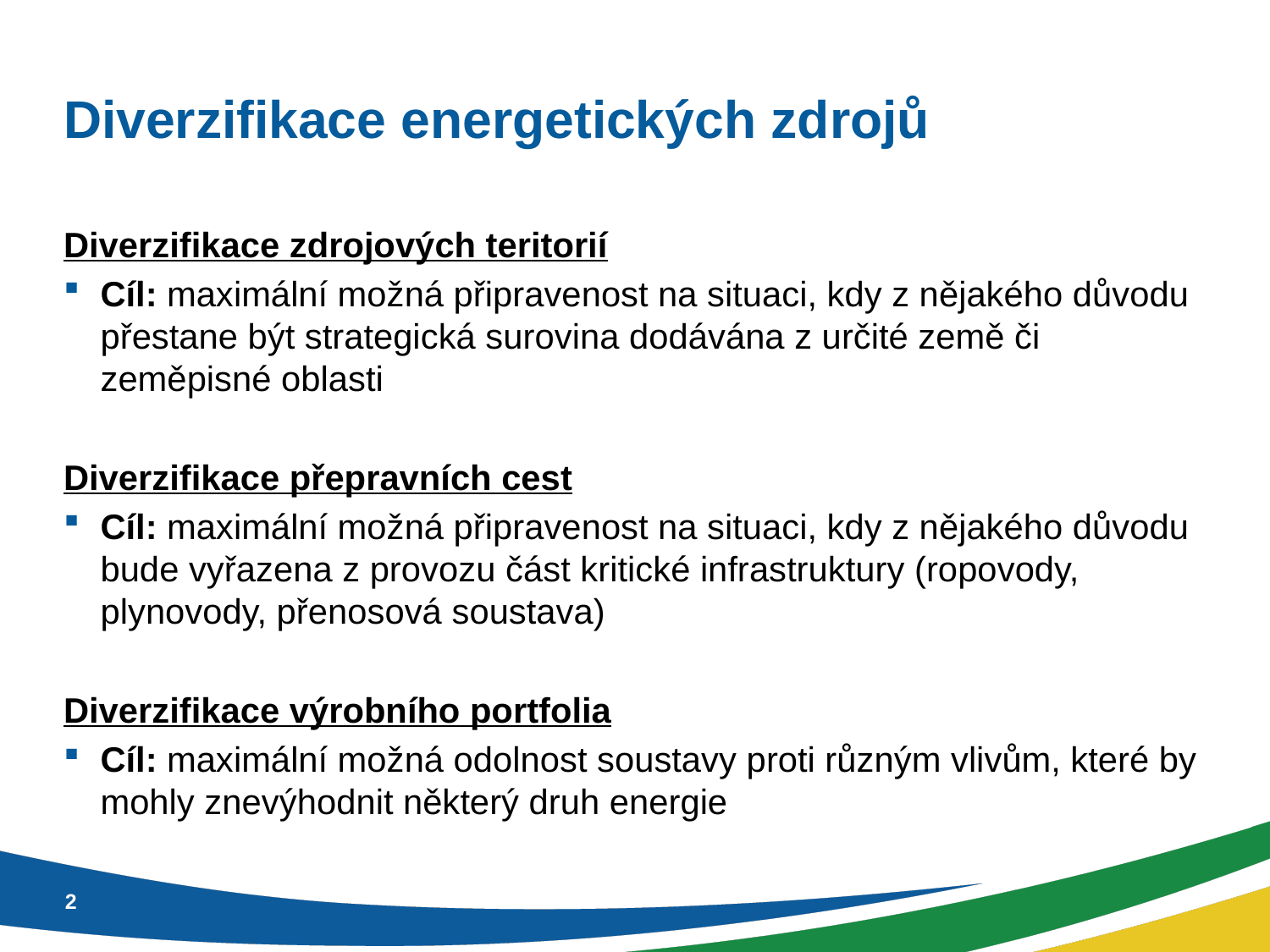

# Diverzifikace energetických zdrojů
Diverzifikace zdrojových teritorií
Cíl: maximální možná připravenost na situaci, kdy z nějakého důvodu přestane být strategická surovina dodávána z určité země či zeměpisné oblasti

Diverzifikace přepravních cest
Cíl: maximální možná připravenost na situaci, kdy z nějakého důvodu bude vyřazena z provozu část kritické infrastruktury (ropovody, plynovody, přenosová soustava)

Diverzifikace výrobního portfolia
Cíl: maximální možná odolnost soustavy proti různým vlivům, které by mohly znevýhodnit některý druh energie

2